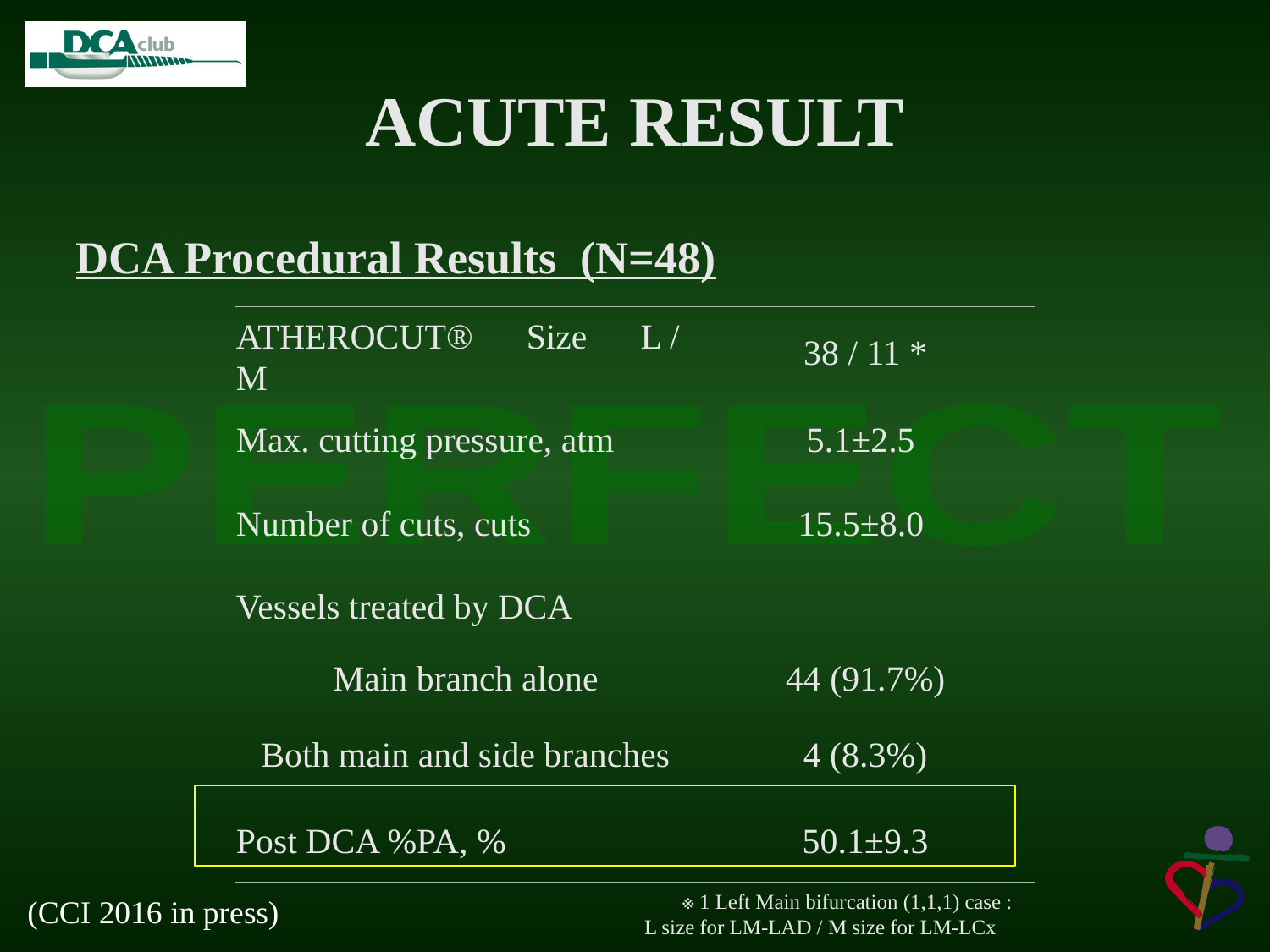

# ACUTE RESULT
DCA Procedural Results  (N=48)

| ATHEROCUT®　Size　L / M | 38 / 11 \* |
| --- | --- |
| Max. cutting pressure, atm | 5.1±2.5 |
| Number of cuts, cuts | 15.5±8.0 |
| Vessels treated by DCA |  |
| Main branch alone | 44 (91.7%) |
| Both main and side branches | 4 (8.3%) |
| Post DCA %PA, % | 50.1±9.3 |

※ 1 Left Main bifurcation (1,1,1) case :
L size for LM-LAD / M size for LM-LCx
(CCI 2016 in press)